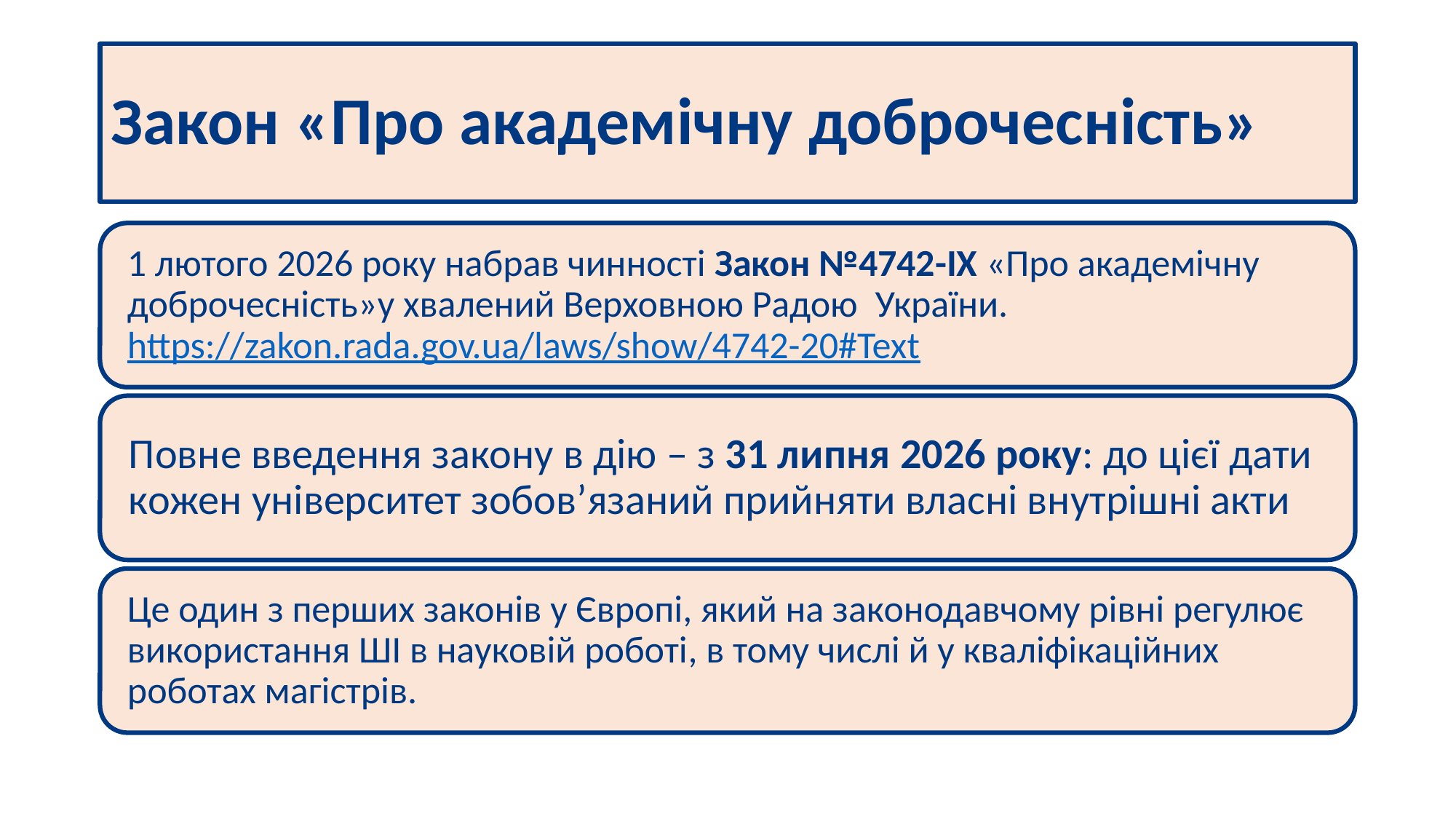

# Закон «Про академічну доброчесність»
1 лютого 2026 року набрав чинності Закон №4742-IX «Про академічну доброчесність»у хвалений Верховною Радою  України. https://zakon.rada.gov.ua/laws/show/4742-20#Text
Повне введення закону в дію – з 31 липня 2026 року: до цієї дати  кожен університет зобов’язаний прийняти власні внутрішні акти
Це один з перших законів у Європі, який на законодавчому рівні регулює використання ШІ в науковій роботі, в тому числі й у кваліфікаційних роботах магістрів.